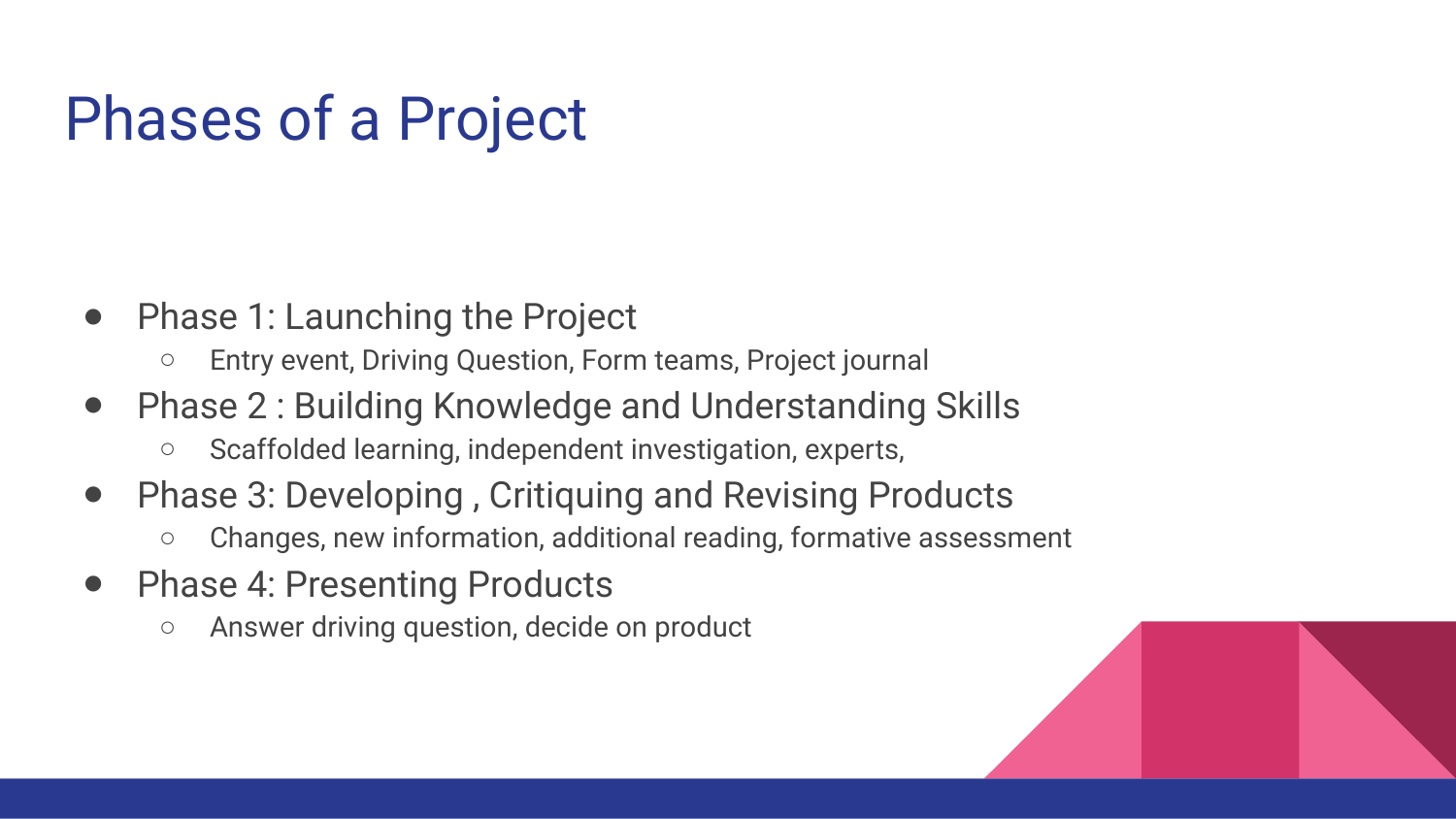

# Phases of a Project

Phase 1: Launching the Project
Entry event, Driving Question, Form teams, Project journal
Phase 2 : Building Knowledge and Understanding Skills
Scaffolded learning, independent investigation, experts,
Phase 3: Developing , Critiquing and Revising Products
Changes, new information, additional reading, formative assessment
Phase 4: Presenting Products
Answer driving question, decide on product